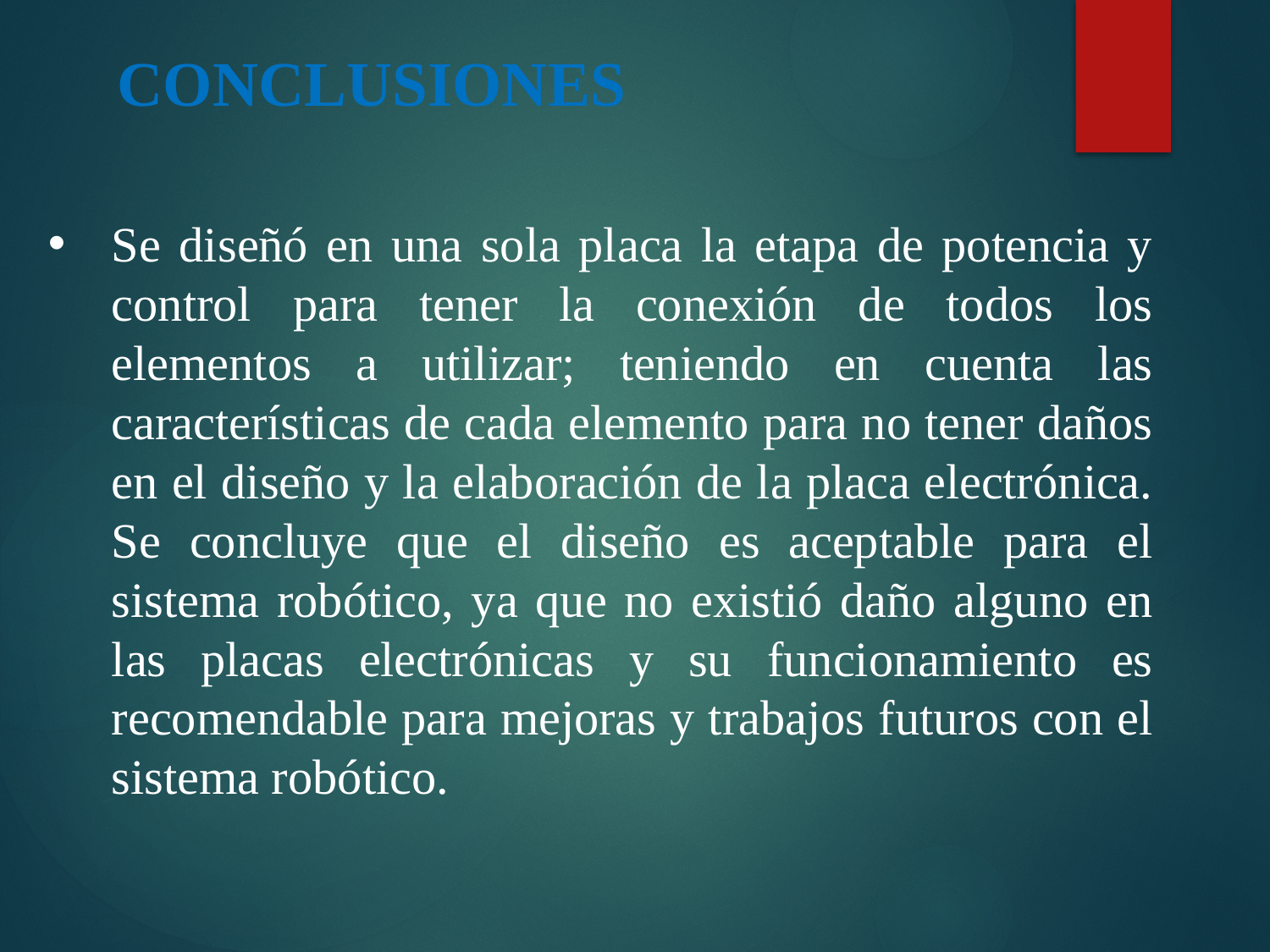

CONCLUSIONES
Se diseñó en una sola placa la etapa de potencia y control para tener la conexión de todos los elementos a utilizar; teniendo en cuenta las características de cada elemento para no tener daños en el diseño y la elaboración de la placa electrónica. Se concluye que el diseño es aceptable para el sistema robótico, ya que no existió daño alguno en las placas electrónicas y su funcionamiento es recomendable para mejoras y trabajos futuros con el sistema robótico.